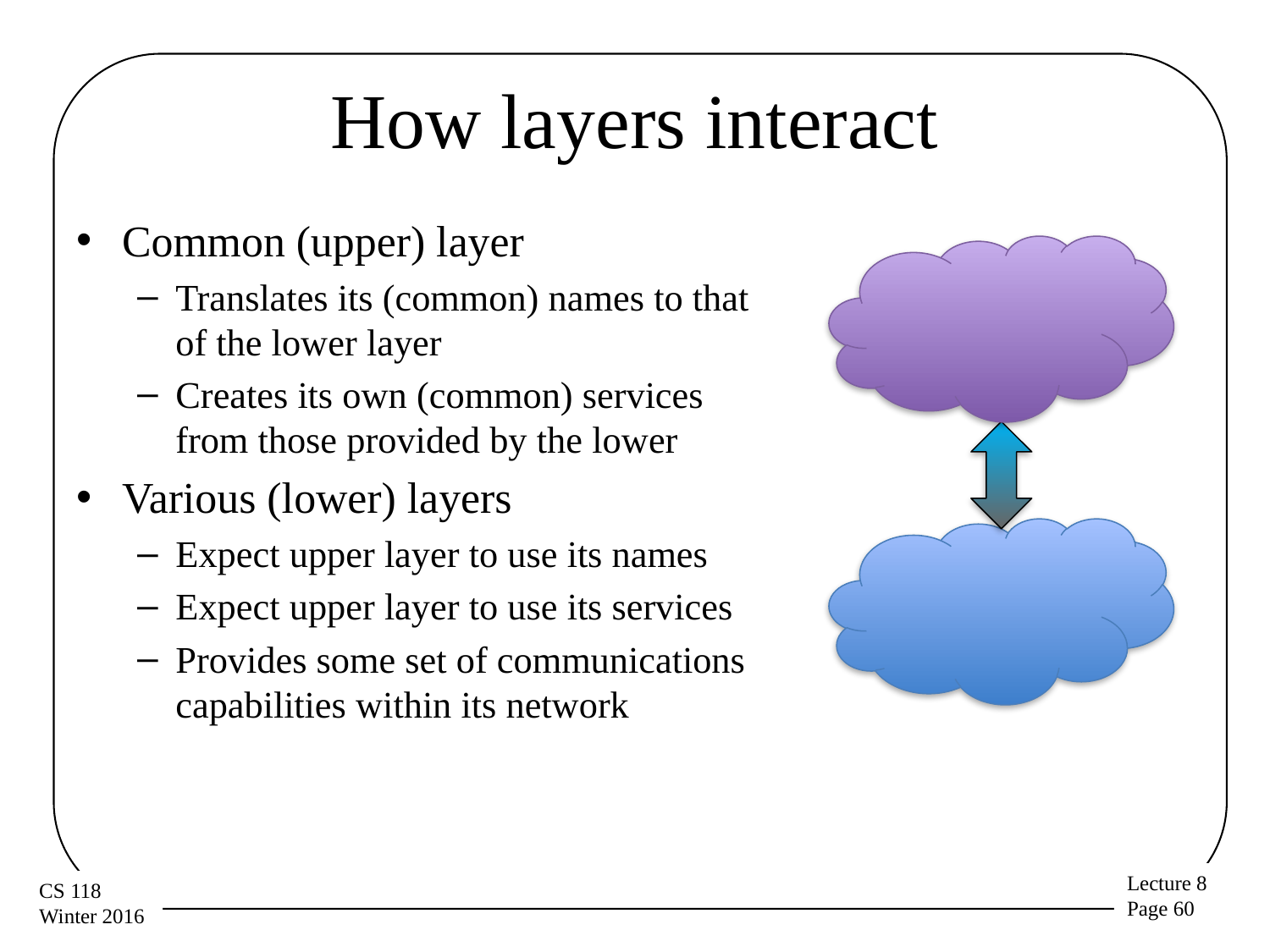

# How layers interact
Common (upper) layer
Translates its (common) names to that of the lower layer
Creates its own (common) services from those provided by the lower
Various (lower) layers
Expect upper layer to use its names
Expect upper layer to use its services
Provides some set of communications capabilities within its network